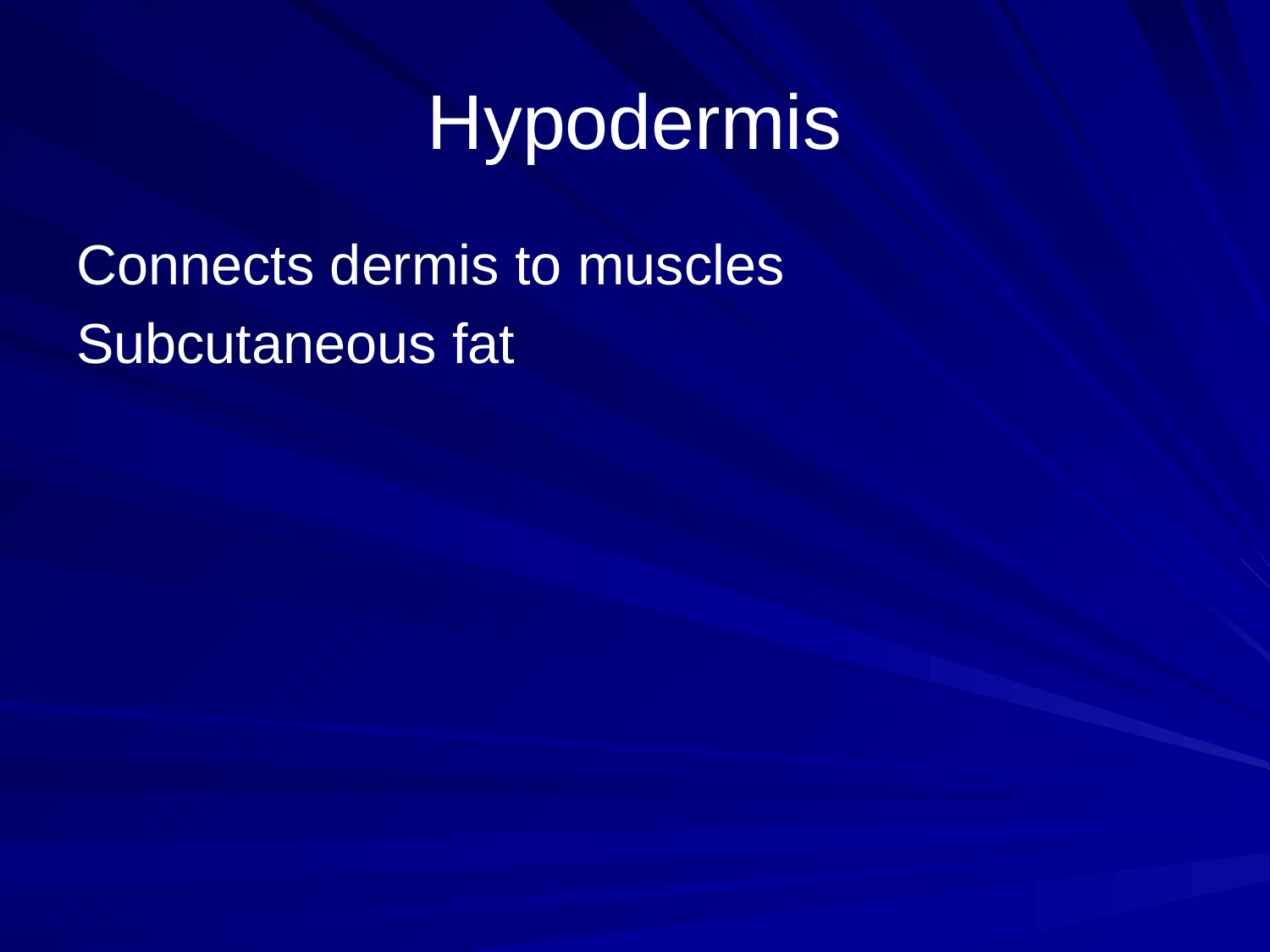

# Hypodermis
Connects dermis to muscles
Subcutaneous fat